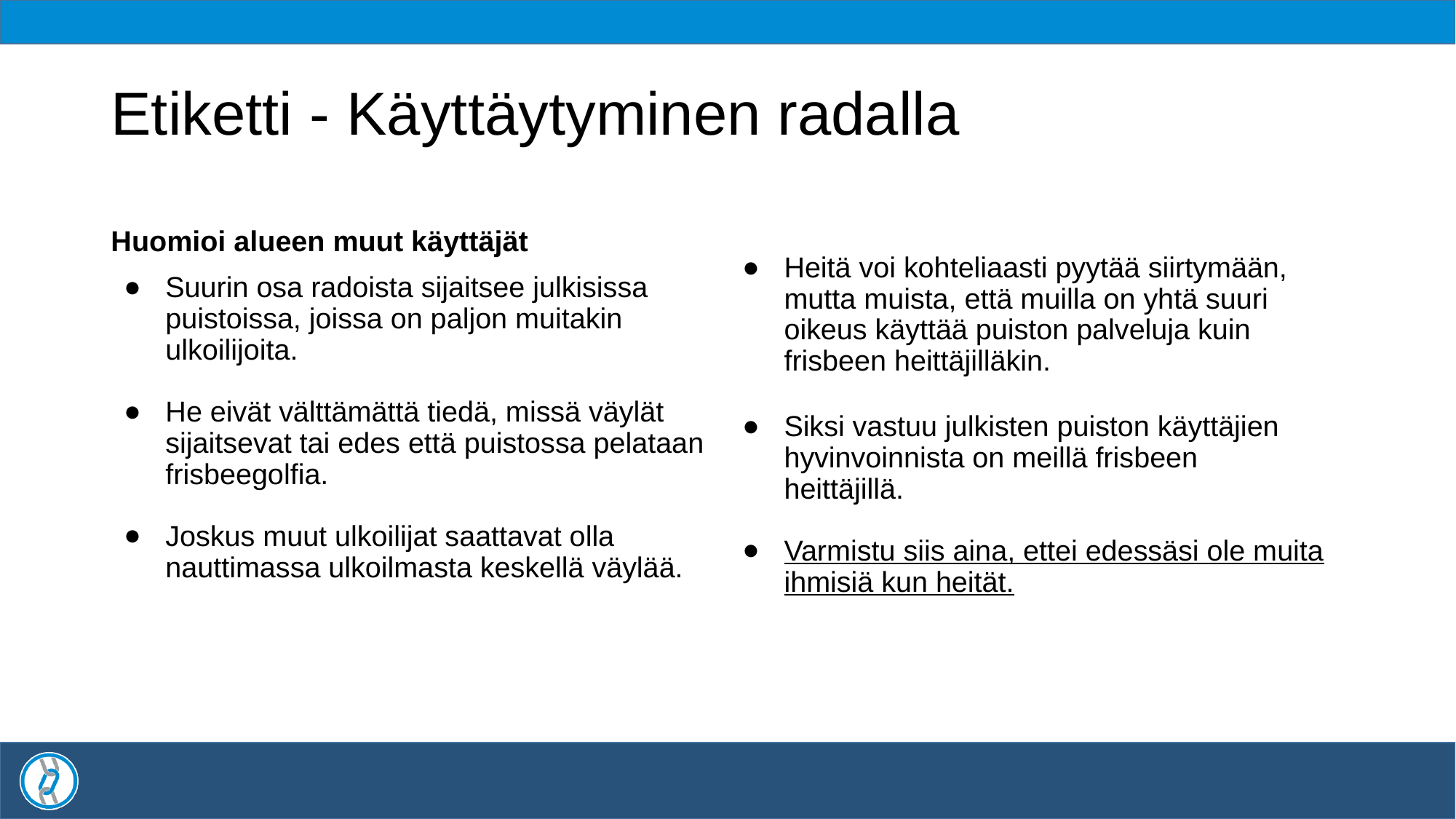

# Etiketti - Käyttäytyminen radalla
Huomioi alueen muut käyttäjät
Suurin osa radoista sijaitsee julkisissa puistoissa, joissa on paljon muitakin ulkoilijoita.
He eivät välttämättä tiedä, missä väylät sijaitsevat tai edes että puistossa pelataan frisbeegolfia.
Joskus muut ulkoilijat saattavat olla nauttimassa ulkoilmasta keskellä väylää.
Heitä voi kohteliaasti pyytää siirtymään, mutta muista, että muilla on yhtä suuri oikeus käyttää puiston palveluja kuin frisbeen heittäjilläkin.
Siksi vastuu julkisten puiston käyttäjien hyvinvoinnista on meillä frisbeen heittäjillä.
Varmistu siis aina, ettei edessäsi ole muita ihmisiä kun heität.